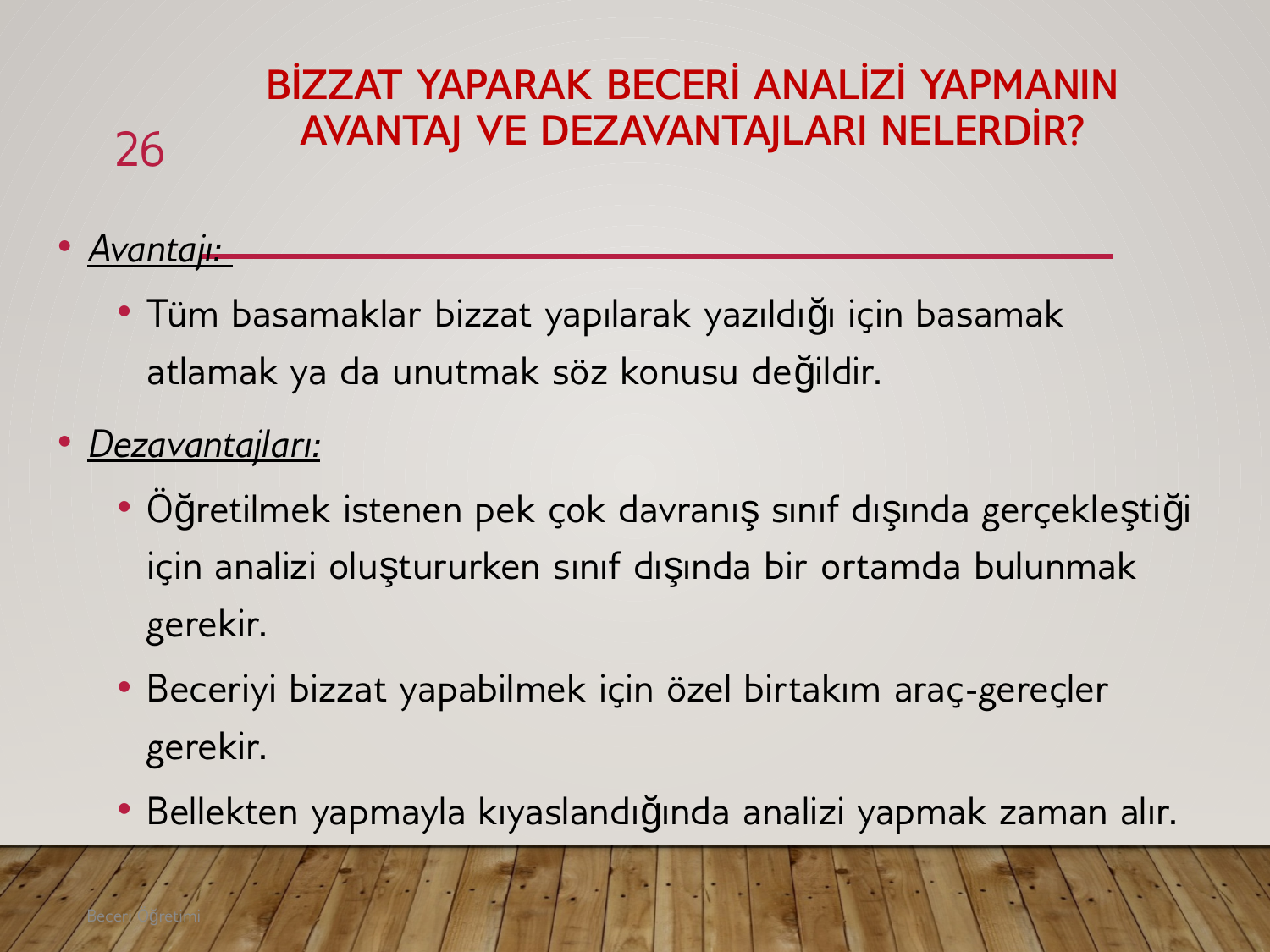

# Bizzat yaparak beceri analizi yapmanın avantaj ve dezavantajları nelerdir?
26
Avantajı:
Tüm basamaklar bizzat yapılarak yazıldığı için basamak atlamak ya da unutmak söz konusu değildir.
Dezavantajları:
Öğretilmek istenen pek çok davranış sınıf dışında gerçekleştiği için analizi oluştururken sınıf dışında bir ortamda bulunmak gerekir.
Beceriyi bizzat yapabilmek için özel birtakım araç-gereçler gerekir.
Bellekten yapmayla kıyaslandığında analizi yapmak zaman alır.

Beceri Öğretimi